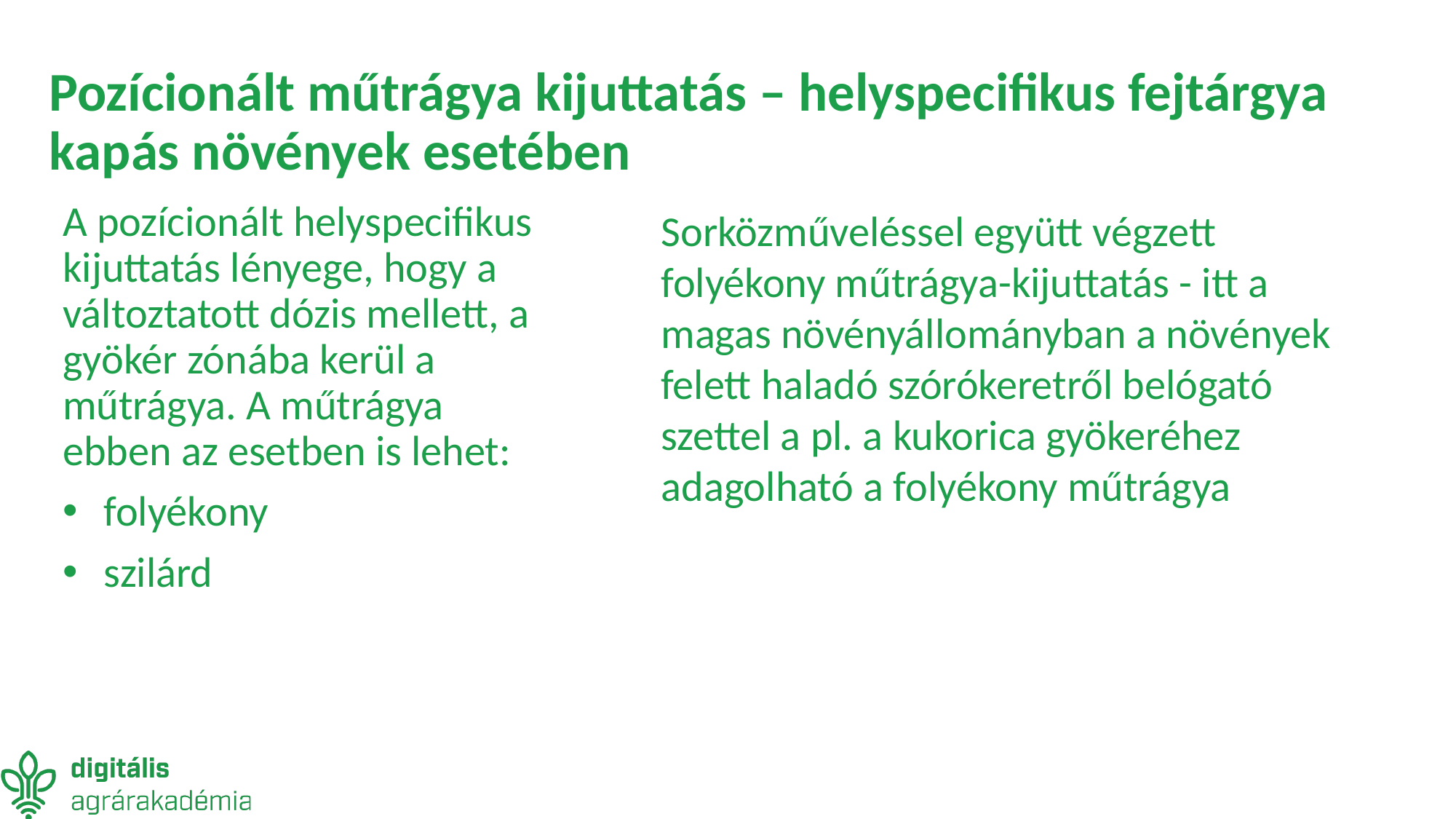

# Pozícionált műtrágya kijuttatás – helyspecifikus fejtárgya kapás növények esetében
A pozícionált helyspecifikus kijuttatás lényege, hogy a változtatott dózis mellett, a gyökér zónába kerül a műtrágya. A műtrágya ebben az esetben is lehet:
folyékony
szilárd

Sorközműveléssel együtt végzett folyékony műtrágya-kijuttatás - itt a magas növényállományban a növények felett haladó szórókeretről belógató szettel a pl. a kukorica gyökeréhez adagolható a folyékony műtrágya